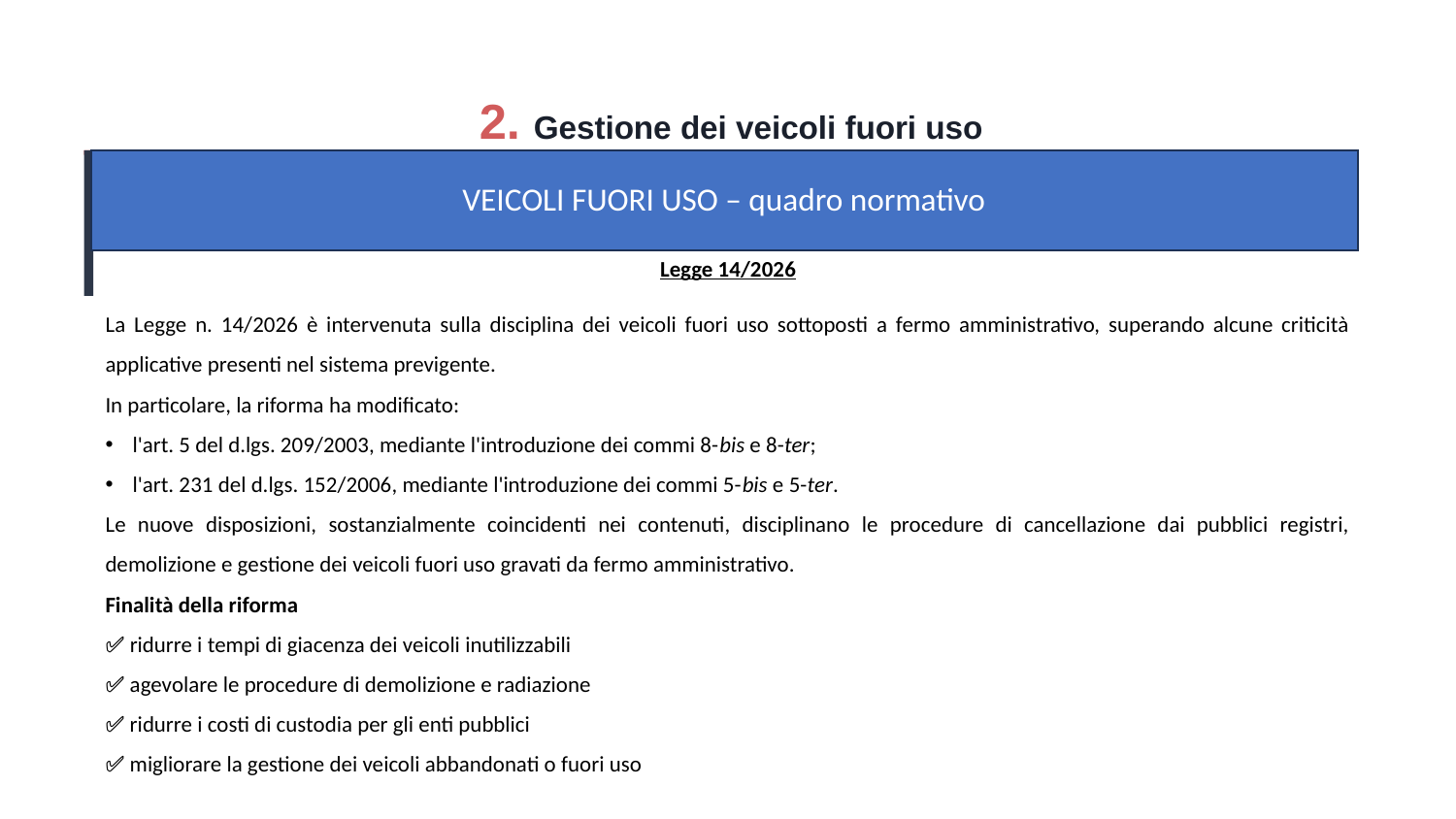

2. Gestione dei veicoli fuori uso

VEICOLI FUORI USO – quadro normativo
Legge 14/2026
La Legge n. 14/2026 è intervenuta sulla disciplina dei veicoli fuori uso sottoposti a fermo amministrativo, superando alcune criticità applicative presenti nel sistema previgente.
In particolare, la riforma ha modificato:
l'art. 5 del d.lgs. 209/2003, mediante l'introduzione dei commi 8-bis e 8-ter;
l'art. 231 del d.lgs. 152/2006, mediante l'introduzione dei commi 5-bis e 5-ter.
Le nuove disposizioni, sostanzialmente coincidenti nei contenuti, disciplinano le procedure di cancellazione dai pubblici registri, demolizione e gestione dei veicoli fuori uso gravati da fermo amministrativo.
Finalità della riforma
✅ ridurre i tempi di giacenza dei veicoli inutilizzabili
✅ agevolare le procedure di demolizione e radiazione
✅ ridurre i costi di custodia per gli enti pubblici
✅ migliorare la gestione dei veicoli abbandonati o fuori uso